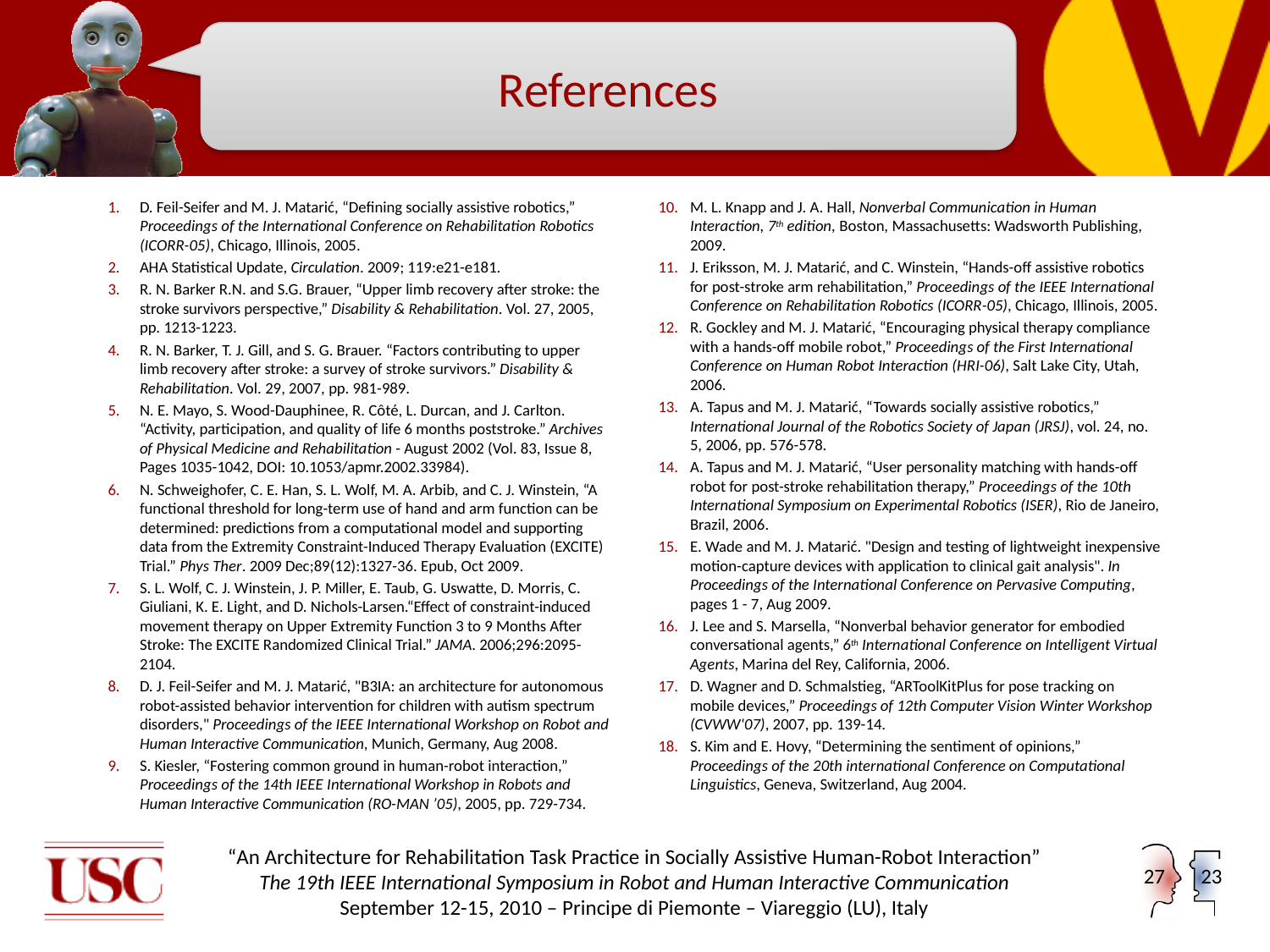

# References
D. Feil-Seifer and M. J. Matarić, “Defining socially assistive robotics,” Proceedings of the International Conference on Rehabilitation Robotics (ICORR-05), Chicago, Illinois, 2005.
AHA Statistical Update, Circulation. 2009; 119:e21-e181.
R. N. Barker R.N. and S.G. Brauer, “Upper limb recovery after stroke: the stroke survivors perspective,” Disability & Rehabilitation. Vol. 27, 2005, pp. 1213-1223.
R. N. Barker, T. J. Gill, and S. G. Brauer. “Factors contributing to upper limb recovery after stroke: a survey of stroke survivors.” Disability & Rehabilitation. Vol. 29, 2007, pp. 981-989.
N. E. Mayo, S. Wood-Dauphinee, R. Côté, L. Durcan, and J. Carlton. “Activity, participation, and quality of life 6 months poststroke.” Archives of Physical Medicine and Rehabilitation - August 2002 (Vol. 83, Issue 8, Pages 1035-1042, DOI: 10.1053/apmr.2002.33984).
N. Schweighofer, C. E. Han, S. L. Wolf, M. A. Arbib, and C. J. Winstein, “A functional threshold for long-term use of hand and arm function can be determined: predictions from a computational model and supporting data from the Extremity Constraint-Induced Therapy Evaluation (EXCITE) Trial.” Phys Ther. 2009 Dec;89(12):1327-36. Epub, Oct 2009.
S. L. Wolf, C. J. Winstein, J. P. Miller, E. Taub, G. Uswatte, D. Morris, C. Giuliani, K. E. Light, and D. Nichols-Larsen.“Effect of constraint-induced movement therapy on Upper Extremity Function 3 to 9 Months After Stroke: The EXCITE Randomized Clinical Trial.” JAMA. 2006;296:2095-2104.
D. J. Feil-Seifer and M. J. Matarić, "B3IA: an architecture for autonomous robot-assisted behavior intervention for children with autism spectrum disorders," Proceedings of the IEEE International Workshop on Robot and Human Interactive Communication, Munich, Germany, Aug 2008.
S. Kiesler, “Fostering common ground in human-robot interaction,” Proceedings of the 14th IEEE International Workshop in Robots and Human Interactive Communication (RO-MAN ’05), 2005, pp. 729-734.
M. L. Knapp and J. A. Hall, Nonverbal Communication in Human Interaction, 7th edition, Boston, Massachusetts: Wadsworth Publishing, 2009.
J. Eriksson, M. J. Matarić, and C. Winstein, “Hands-off assistive robotics for post-stroke arm rehabilitation,” Proceedings of the IEEE International Conference on Rehabilitation Robotics (ICORR-05), Chicago, Illinois, 2005.
R. Gockley and M. J. Matarić, “Encouraging physical therapy compliance with a hands-off mobile robot,” Proceedings of the First International Conference on Human Robot Interaction (HRI-06), Salt Lake City, Utah, 2006.
A. Tapus and M. J. Matarić, “Towards socially assistive robotics,” International Journal of the Robotics Society of Japan (JRSJ), vol. 24, no. 5, 2006, pp. 576-578.
A. Tapus and M. J. Matarić, “User personality matching with hands-off robot for post-stroke rehabilitation therapy,” Proceedings of the 10th International Symposium on Experimental Robotics (ISER), Rio de Janeiro, Brazil, 2006.
E. Wade and M. J. Matarić. "Design and testing of lightweight inexpensive motion-capture devices with application to clinical gait analysis". In Proceedings of the International Conference on Pervasive Computing, pages 1 - 7, Aug 2009.
J. Lee and S. Marsella, “Nonverbal behavior generator for embodied conversational agents,” 6th International Conference on Intelligent Virtual Agents, Marina del Rey, California, 2006.
D. Wagner and D. Schmalstieg, “ARToolKitPlus for pose tracking on mobile devices,” Proceedings of 12th Computer Vision Winter Workshop (CVWW'07), 2007, pp. 139-14.
S. Kim and E. Hovy, “Determining the sentiment of opinions,” Proceedings of the 20th international Conference on Computational Linguistics, Geneva, Switzerland, Aug 2004.